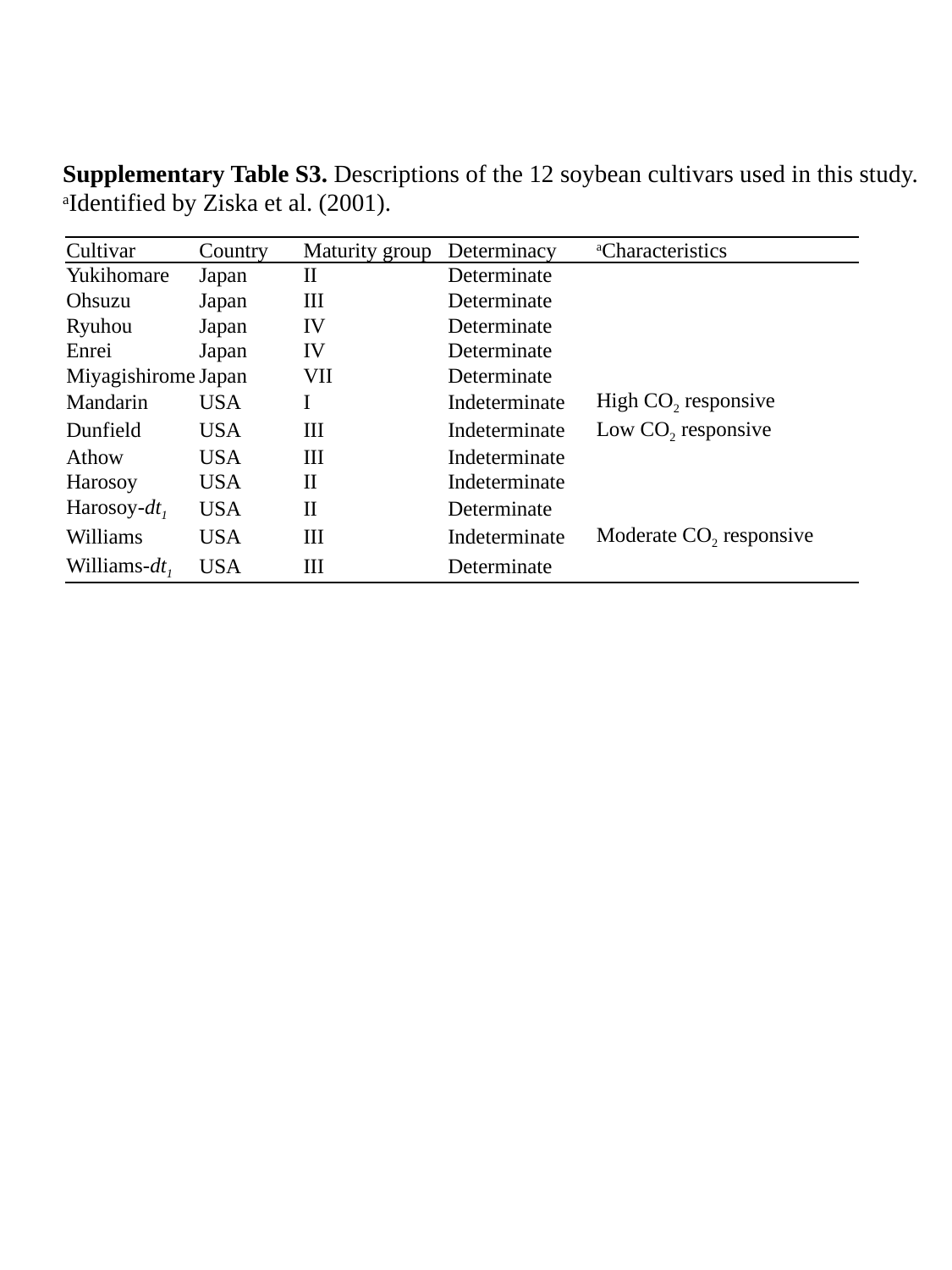

Supplementary Table S3. Descriptions of the 12 soybean cultivars used in this study.
aIdentified by Ziska et al. (2001).
| Cultivar | Country | Maturity group | Determinacy | aCharacteristics |
| --- | --- | --- | --- | --- |
| Yukihomare | Japan | II | Determinate |  |
| Ohsuzu | Japan | III | Determinate |  |
| Ryuhou | Japan | IV | Determinate |  |
| Enrei | Japan | IV | Determinate |  |
| Miyagishirome | Japan | VII | Determinate |  |
| Mandarin | USA | I | Indeterminate | High CO2 responsive |
| Dunfield | USA | III | Indeterminate | Low CO2 responsive |
| Athow | USA | III | Indeterminate |  |
| Harosoy | USA | II | Indeterminate |  |
| Harosoy-dt1 | USA | II | Determinate |  |
| Williams | USA | III | Indeterminate | Moderate CO2 responsive |
| Williams-dt1 | USA | III | Determinate |  |